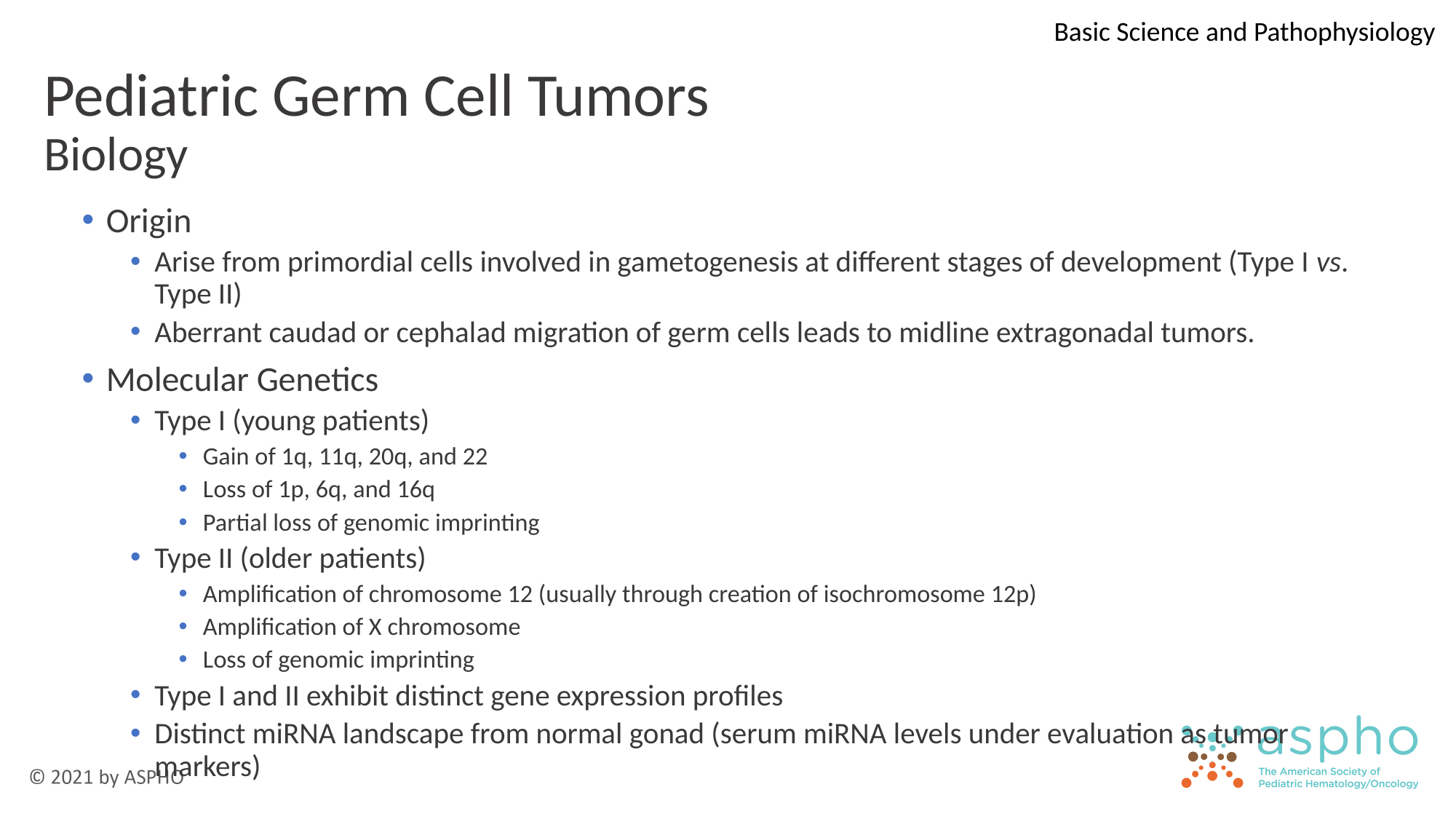

Basic Science and Pathophysiology
# Pediatric Germ Cell Tumors Biology
Origin
Arise from primordial cells involved in gametogenesis at different stages of development (Type I vs. Type II)
Aberrant caudad or cephalad migration of germ cells leads to midline extragonadal tumors.
Molecular Genetics
Type I (young patients)
Gain of 1q, 11q, 20q, and 22
Loss of 1p, 6q, and 16q
Partial loss of genomic imprinting
Type II (older patients)
Amplification of chromosome 12 (usually through creation of isochromosome 12p)
Amplification of X chromosome
Loss of genomic imprinting
Type I and II exhibit distinct gene expression profiles
Distinct miRNA landscape from normal gonad (serum miRNA levels under evaluation as tumor markers)